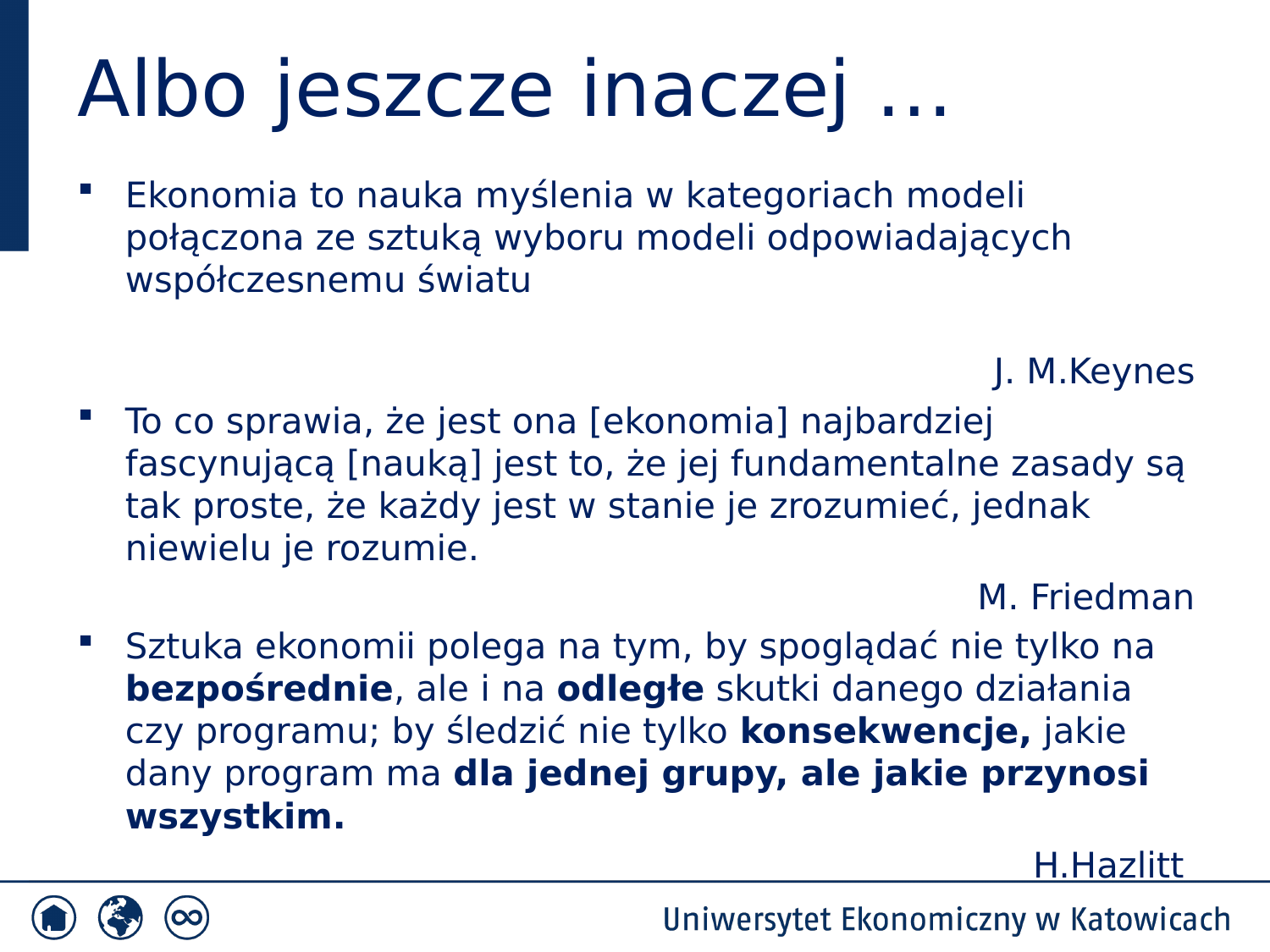

# Albo jeszcze inaczej …
Ekonomia to nauka myślenia w kategoriach modeli połączona ze sztuką wyboru modeli odpowiadających współczesnemu światu
J. M.Keynes
To co sprawia, że jest ona [ekonomia] najbardziej fascynującą [nauką] jest to, że jej fundamentalne zasady są tak proste, że każdy jest w stanie je zrozumieć, jednak niewielu je rozumie.
M. Friedman
Sztuka ekonomii polega na tym, by spoglądać nie tylko na bezpośrednie, ale i na odległe skutki danego działania czy programu; by śledzić nie tylko konsekwencje, jakie dany program ma dla jednej grupy, ale jakie przynosi wszystkim.
H.Hazlitt